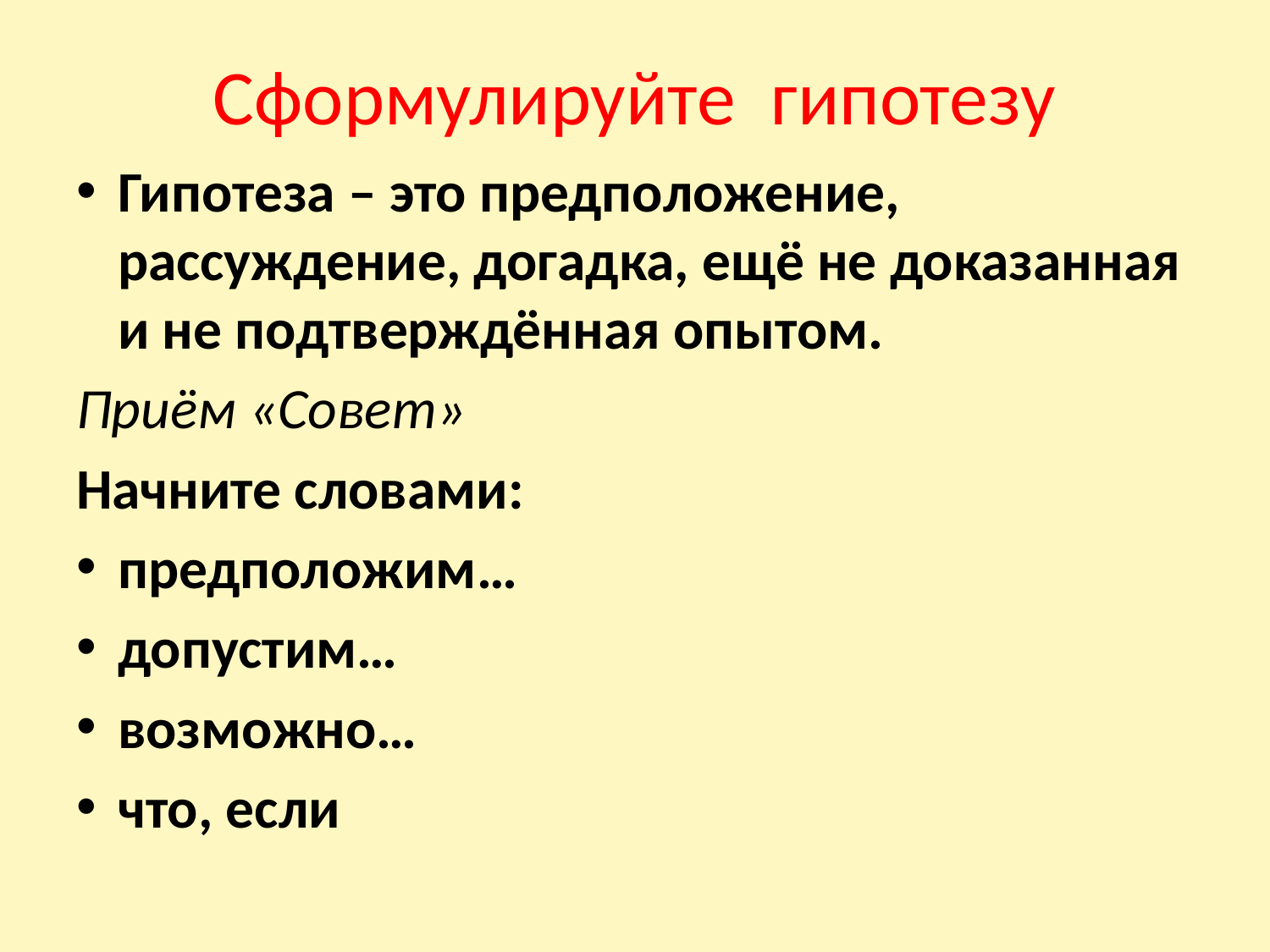

# Сформулируйте  гипотезу
Гипотеза – это предположение, рассуждение, догадка, ещё не доказанная и не подтверждённая опытом.
Приём «Совет»
Начните словами:
предположим…
допустим…
возможно…
что, если